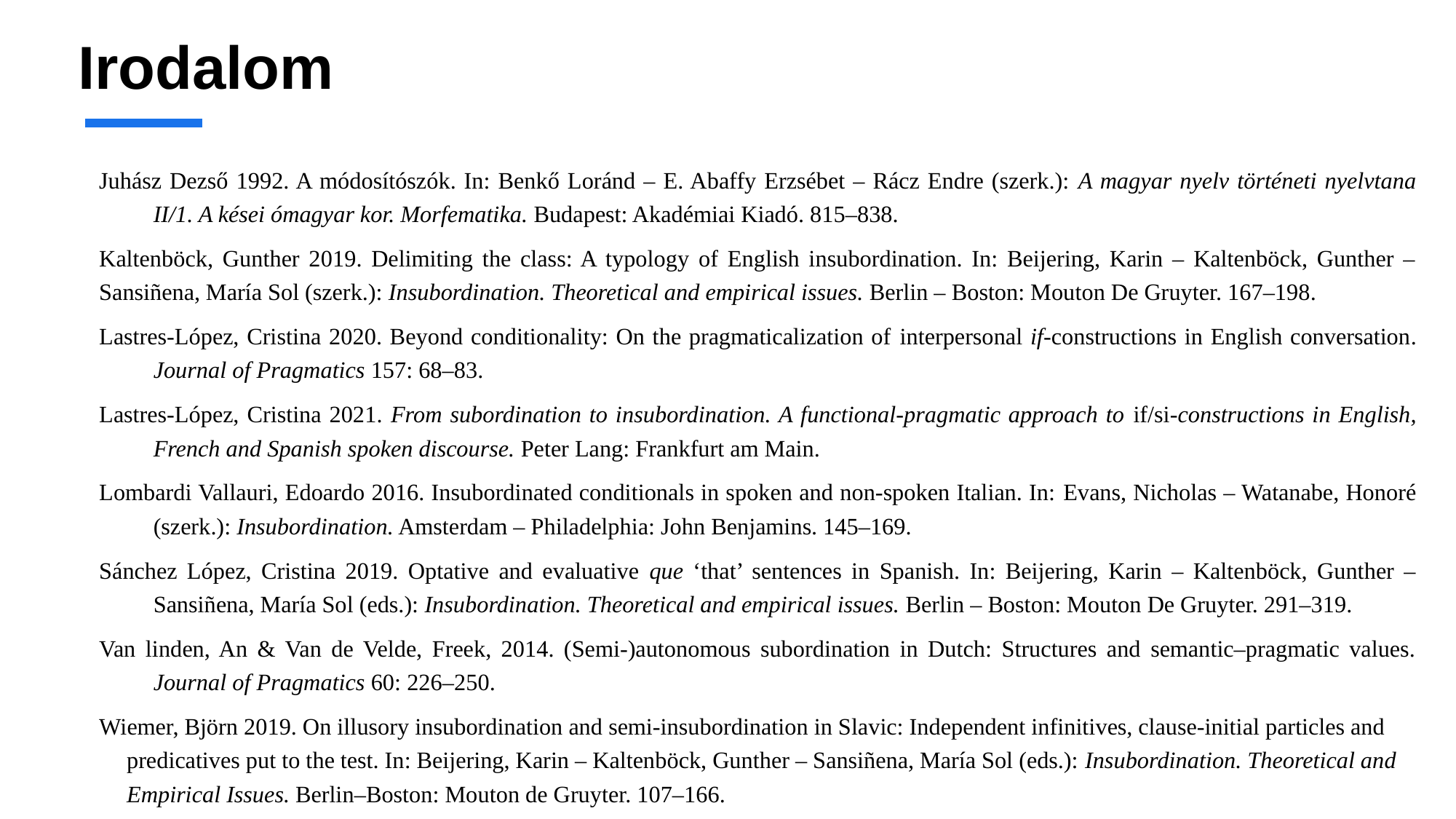

# Irodalom
Juhász Dezső 1992. A módosítószók. In: Benkő Loránd – E. Abaffy Erzsébet – Rácz Endre (szerk.): A magyar nyelv történeti nyelvtana II/1. A kései ómagyar kor. Morfematika. Budapest: Akadémiai Kiadó. 815–838.
Kaltenböck, Gunther 2019. Delimiting the class: A typology of English insubordination. In: Beijering, Karin – Kaltenböck, Gunther – Sansiñena, María Sol (szerk.): Insubordination. Theoretical and empirical issues. Berlin – Boston: Mouton De Gruyter. 167–198.
Lastres-López, Cristina 2020. Beyond conditionality: On the pragmaticalization of interpersonal if-constructions in English conversation. Journal of Pragmatics 157: 68–83.
Lastres-López, Cristina 2021. From subordination to insubordination. A functional-pragmatic approach to if/si-constructions in English, French and Spanish spoken discourse. Peter Lang: Frankfurt am Main.
Lombardi Vallauri, Edoardo 2016. Insubordinated conditionals in spoken and non-spoken Italian. In: Evans, Nicholas – Watanabe, Honoré (szerk.): Insubordination. Amsterdam – Philadelphia: John Benjamins. 145–169.
Sánchez López, Cristina 2019. Optative and evaluative que ‘that’ sentences in Spanish. In: Beijering, Karin – Kaltenböck, Gunther – Sansiñena, María Sol (eds.): Insubordination. Theoretical and empirical issues. Berlin – Boston: Mouton De Gruyter. 291–319.
Van linden, An & Van de Velde, Freek, 2014. (Semi-)autonomous subordination in Dutch: Structures and semantic–pragmatic values. Journal of Pragmatics 60: 226–250.
Wiemer, Björn 2019. On illusory insubordination and semi-insubordination in Slavic: Independent infinitives, clause-initial particles and predicatives put to the test. In: Beijering, Karin – Kaltenböck, Gunther – Sansiñena, María Sol (eds.): Insubordination. Theoretical and Empirical Issues. Berlin–Boston: Mouton de Gruyter. 107–166.